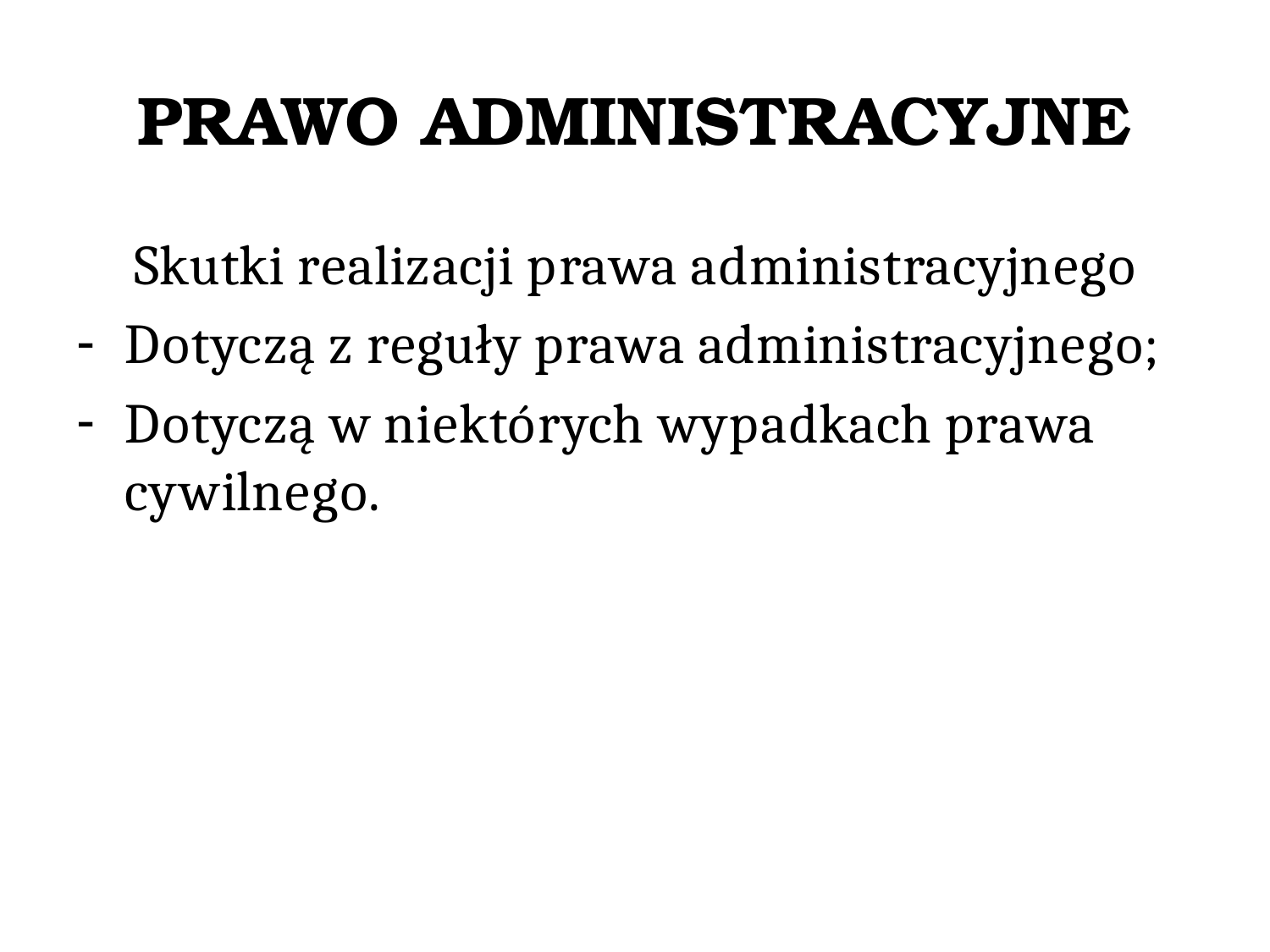

# PRAWO ADMINISTRACYJNE
Skutki realizacji prawa administracyjnego
Dotyczą z reguły prawa administracyjnego;
Dotyczą w niektórych wypadkach prawa cywilnego.